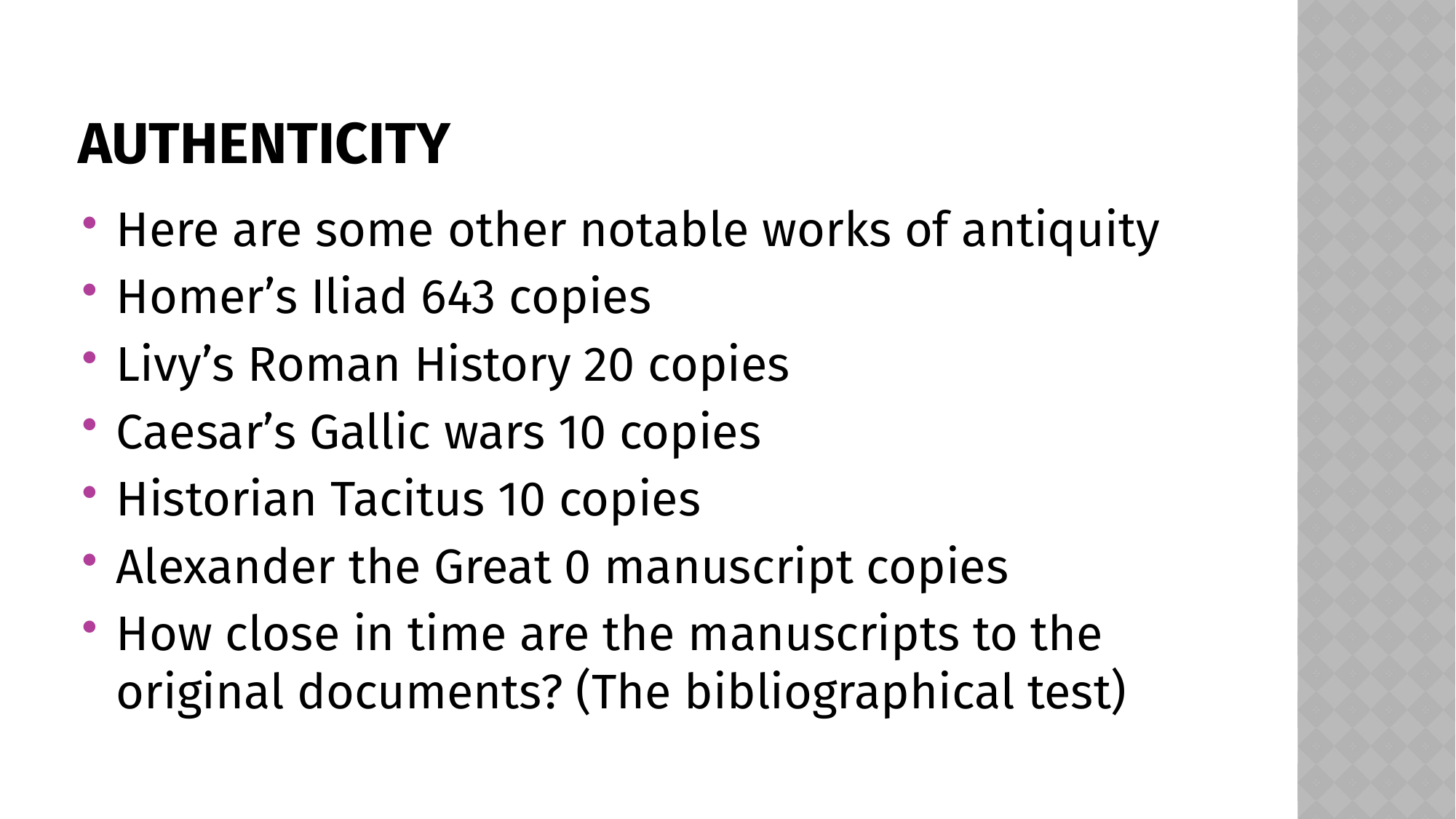

# Authenticity
Here are some other notable works of antiquity
Homer’s Iliad 643 copies
Livy’s Roman History 20 copies
Caesar’s Gallic wars 10 copies
Historian Tacitus 10 copies
Alexander the Great 0 manuscript copies
How close in time are the manuscripts to the original documents? (The bibliographical test)